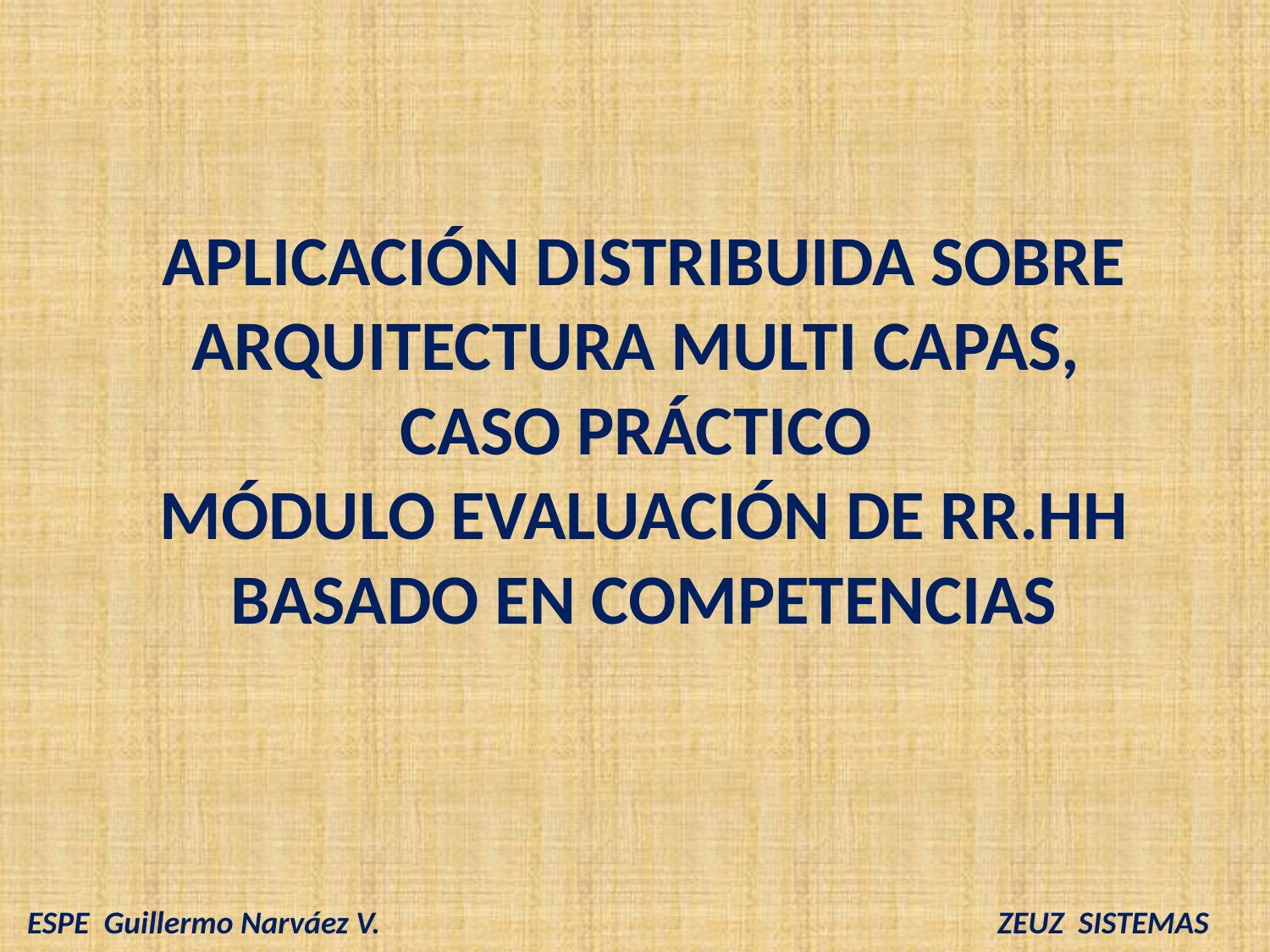

Aplicación Distribuida sobre Arquitectura Multi Capas,
caso práctico
Módulo Evaluación de RR.HH basado en Competencias
  ESPE  Guillermo Narváez V.                                                                                      ZEUZ  SISTEMAS